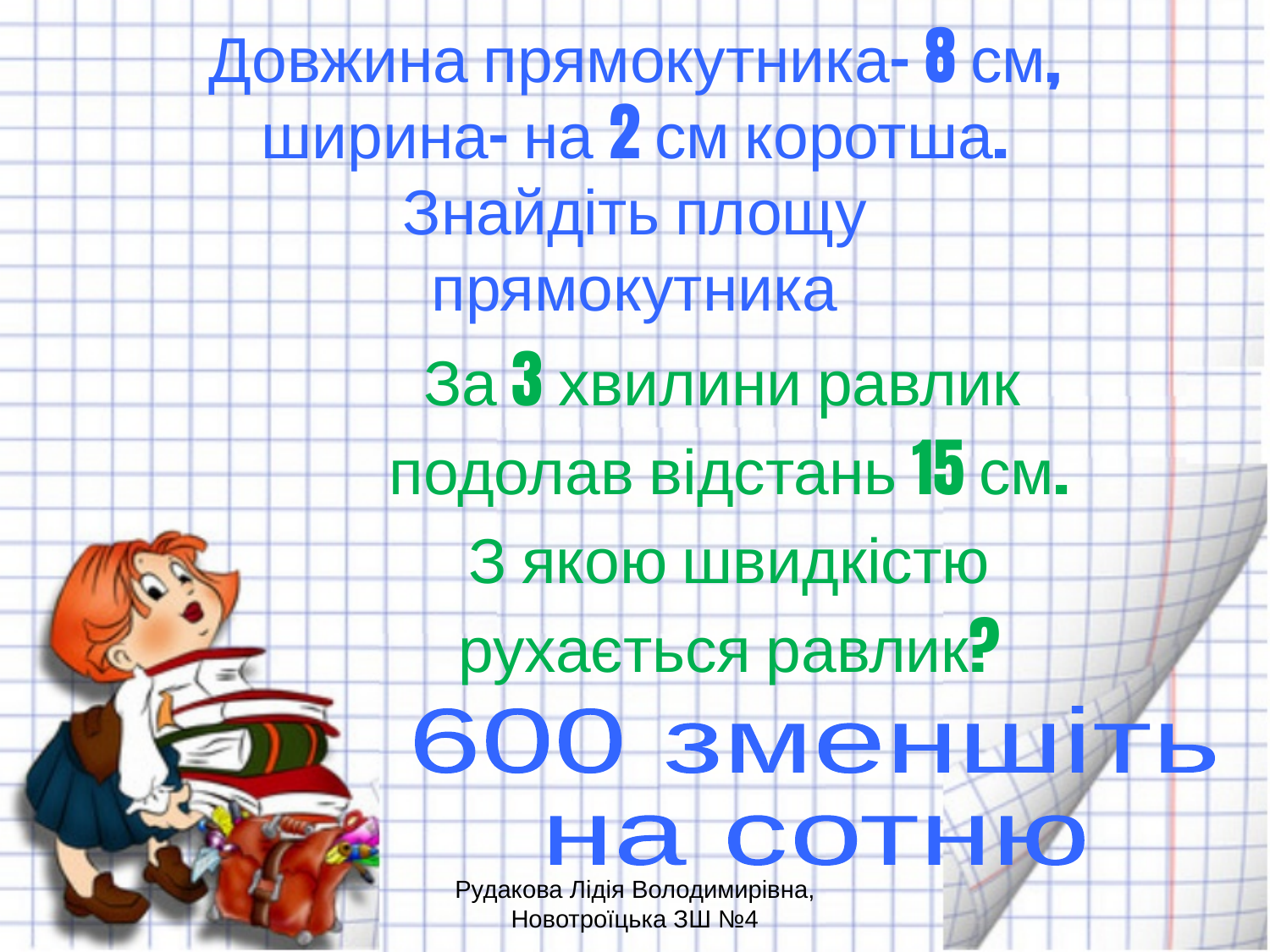

# Довжина прямокутника- 8 см,
ширина- на 2 см коротша.
Знайдіть площу
прямокутника
За 3 хвилини равлик
подолав відстань 15 см.
З якою швидкістю
рухається равлик?
600 зменшіть
на сотню
Рудакова Лідія Володимирівна, Новотроїцька ЗШ №4